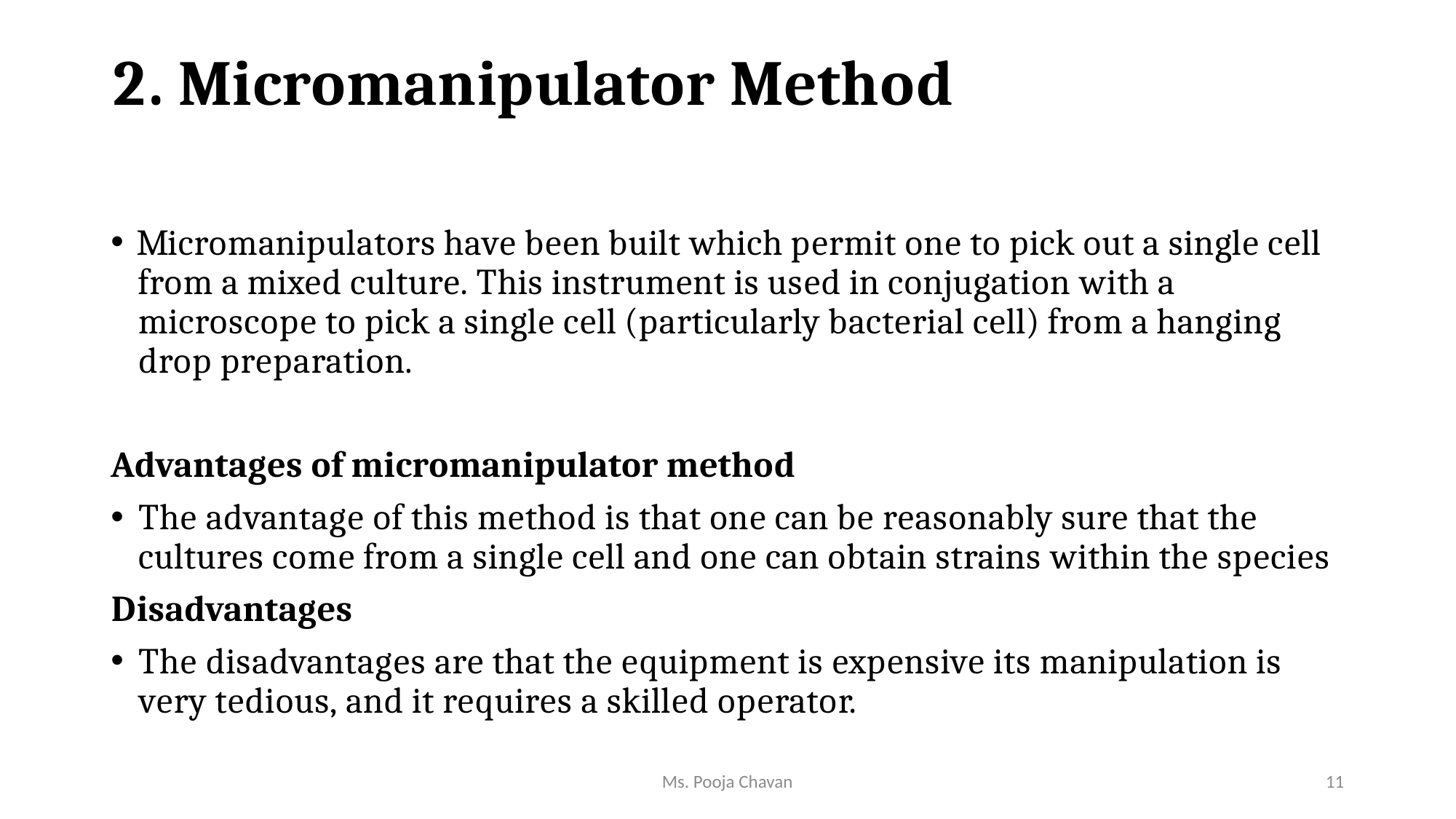

# 2. Micromanipulator Method
Micromanipulators have been built which permit one to pick out a single cell from a mixed culture. This instrument is used in conjugation with a microscope to pick a single cell (particularly bacterial cell) from a hanging drop preparation.

Advantages of micromanipulator method
The advantage of this method is that one can be reasonably sure that the cultures come from a single cell and one can obtain strains within the species
Disadvantages
The disadvantages are that the equipment is expensive its manipulation is very tedious, and it requires a skilled operator.
Ms. Pooja Chavan
11